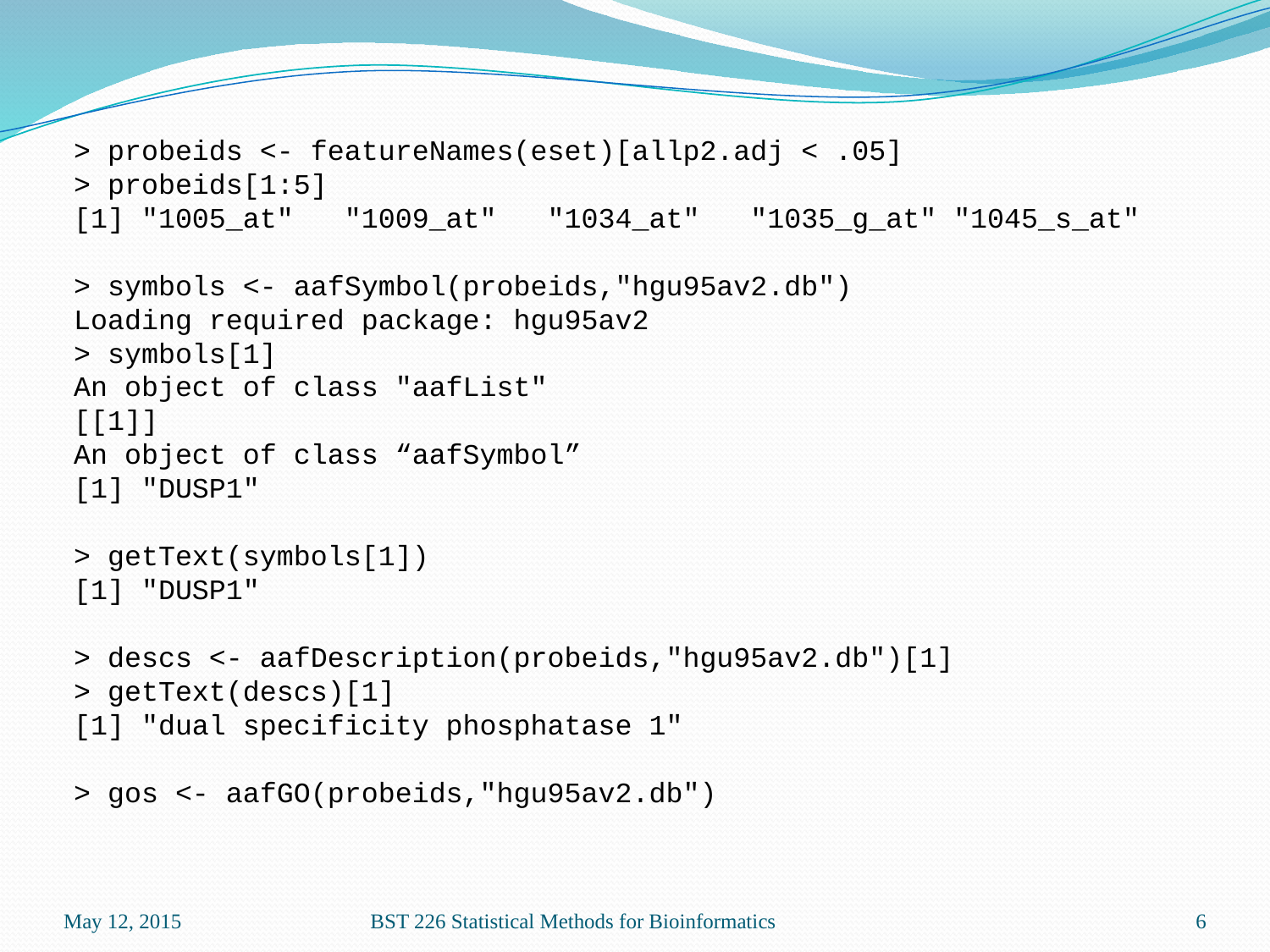

> probeids <- featureNames(eset)[allp2.adj < .05]
> probeids[1:5]
[1] "1005_at"   "1009_at"   "1034_at"   "1035_g_at" "1045_s_at"

> symbols <- aafSymbol(probeids,"hgu95av2.db")
Loading required package: hgu95av2
> symbols[1]
An object of class "aafList"
[[1]]
An object of class “aafSymbol”
[1] "DUSP1"

> getText(symbols[1])
[1] "DUSP1"

> descs <- aafDescription(probeids,"hgu95av2.db")[1]
> getText(descs)[1]
[1] "dual specificity phosphatase 1"

> gos <- aafGO(probeids,"hgu95av2.db")

May 12, 2015
BST 226 Statistical Methods for Bioinformatics
6